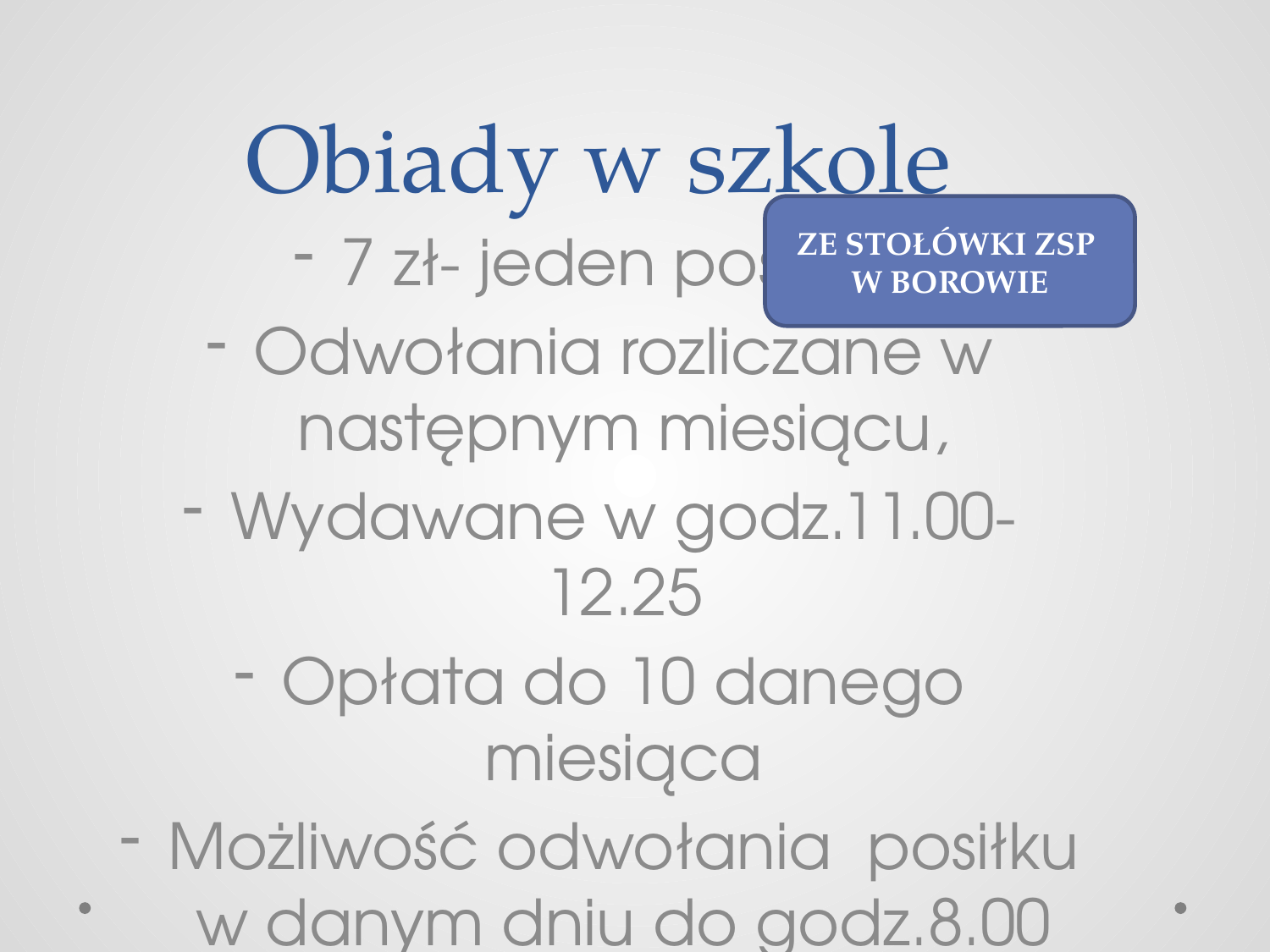

# Obiady w szkole
ZE STOŁÓWKI ZSP
W BOROWIE
7 zł- jeden posiłek
Odwołania rozliczane w następnym miesiącu,
Wydawane w godz.11.00- 12.25
Opłata do 10 danego miesiąca
Możliwość odwołania  posiłku w danym dniu do godz.8.00